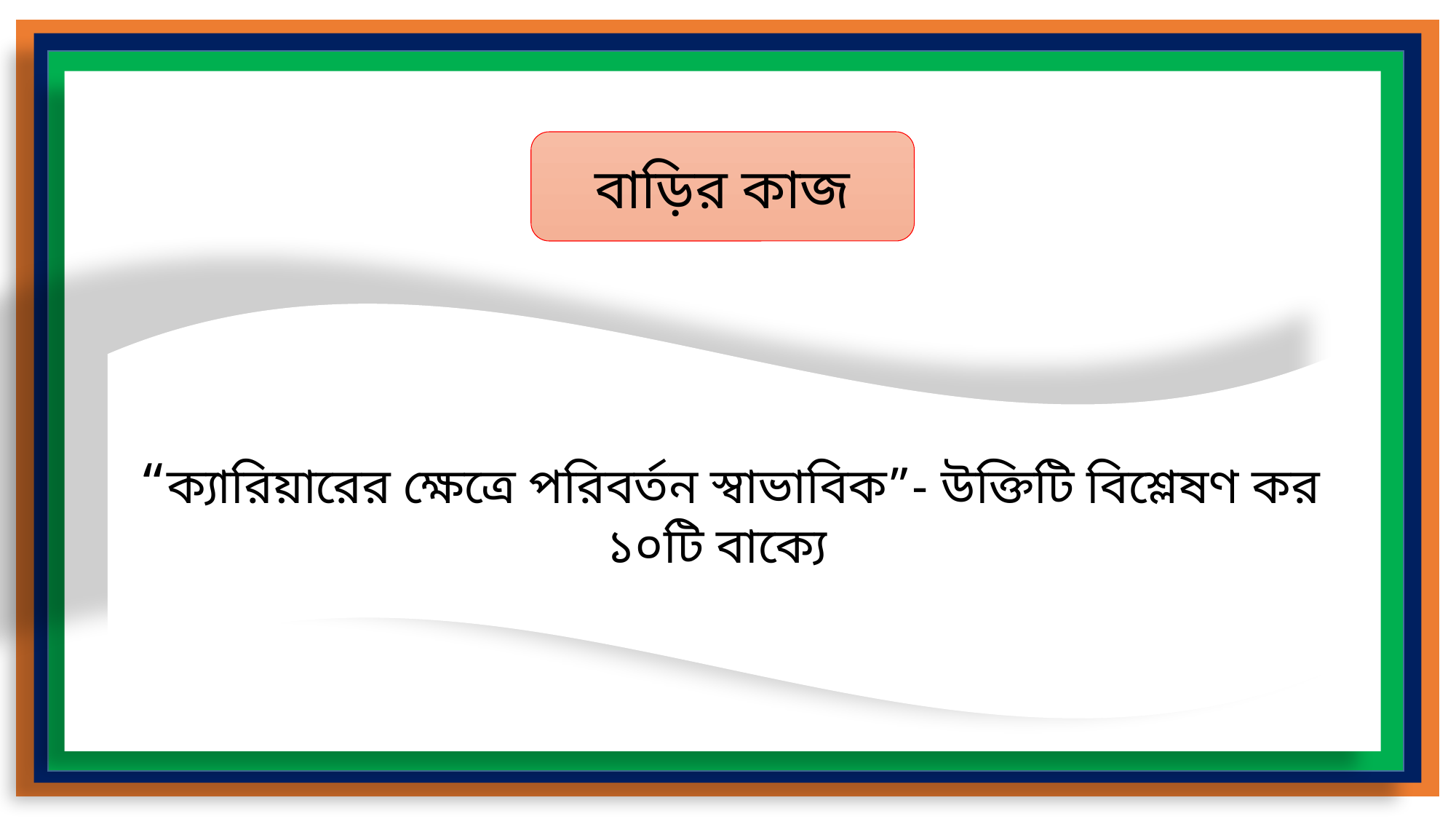

বাড়ির কাজ
 “ক্যারিয়ারের ক্ষেত্রে পরিবর্তন স্বাভাবিক”- উক্তিটি বিশ্লেষণ কর ১০টি বাক্যে